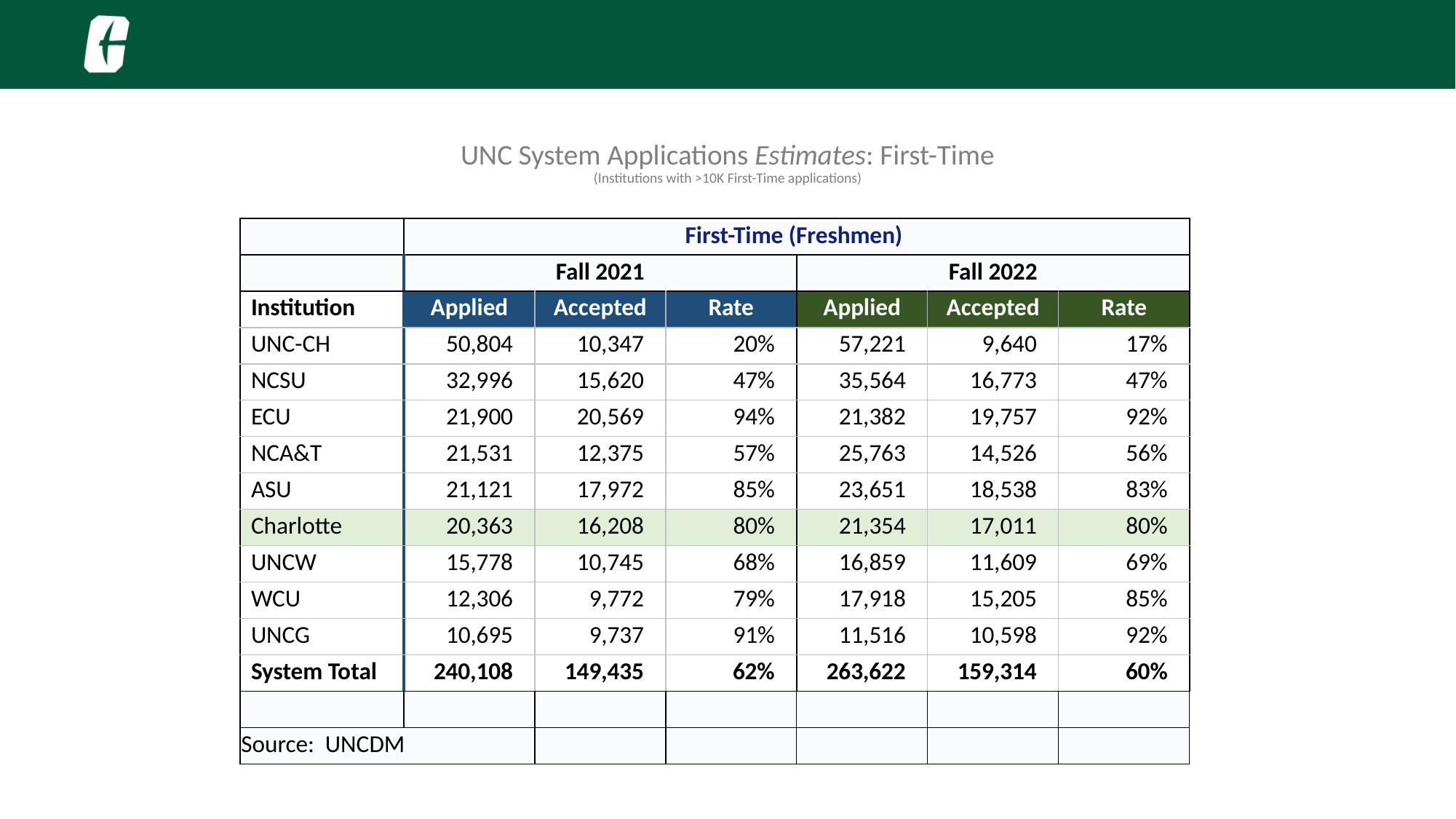

# UNC System Applications Estimates: First-Time (Institutions with >10K First-Time applications)
|  | First-Time (Freshmen) |  |  |  |  |  |
| --- | --- | --- | --- | --- | --- | --- |
|  | Fall 2021 |  |  | Fall 2022 |  |  |
| Institution | Applied | Accepted | Rate | Applied | Accepted | Rate |
| UNC-CH | 50,804 | 10,347 | 20% | 57,221 | 9,640 | 17% |
| NCSU | 32,996 | 15,620 | 47% | 35,564 | 16,773 | 47% |
| ECU | 21,900 | 20,569 | 94% | 21,382 | 19,757 | 92% |
| NCA&T | 21,531 | 12,375 | 57% | 25,763 | 14,526 | 56% |
| ASU | 21,121 | 17,972 | 85% | 23,651 | 18,538 | 83% |
| Charlotte | 20,363 | 16,208 | 80% | 21,354 | 17,011 | 80% |
| UNCW | 15,778 | 10,745 | 68% | 16,859 | 11,609 | 69% |
| WCU | 12,306 | 9,772 | 79% | 17,918 | 15,205 | 85% |
| UNCG | 10,695 | 9,737 | 91% | 11,516 | 10,598 | 92% |
| System Total | 240,108 | 149,435 | 62% | 263,622 | 159,314 | 60% |
|  |  |  |  |  |  |  |
| Source: UNCDM |  |  |  |  |  |  |